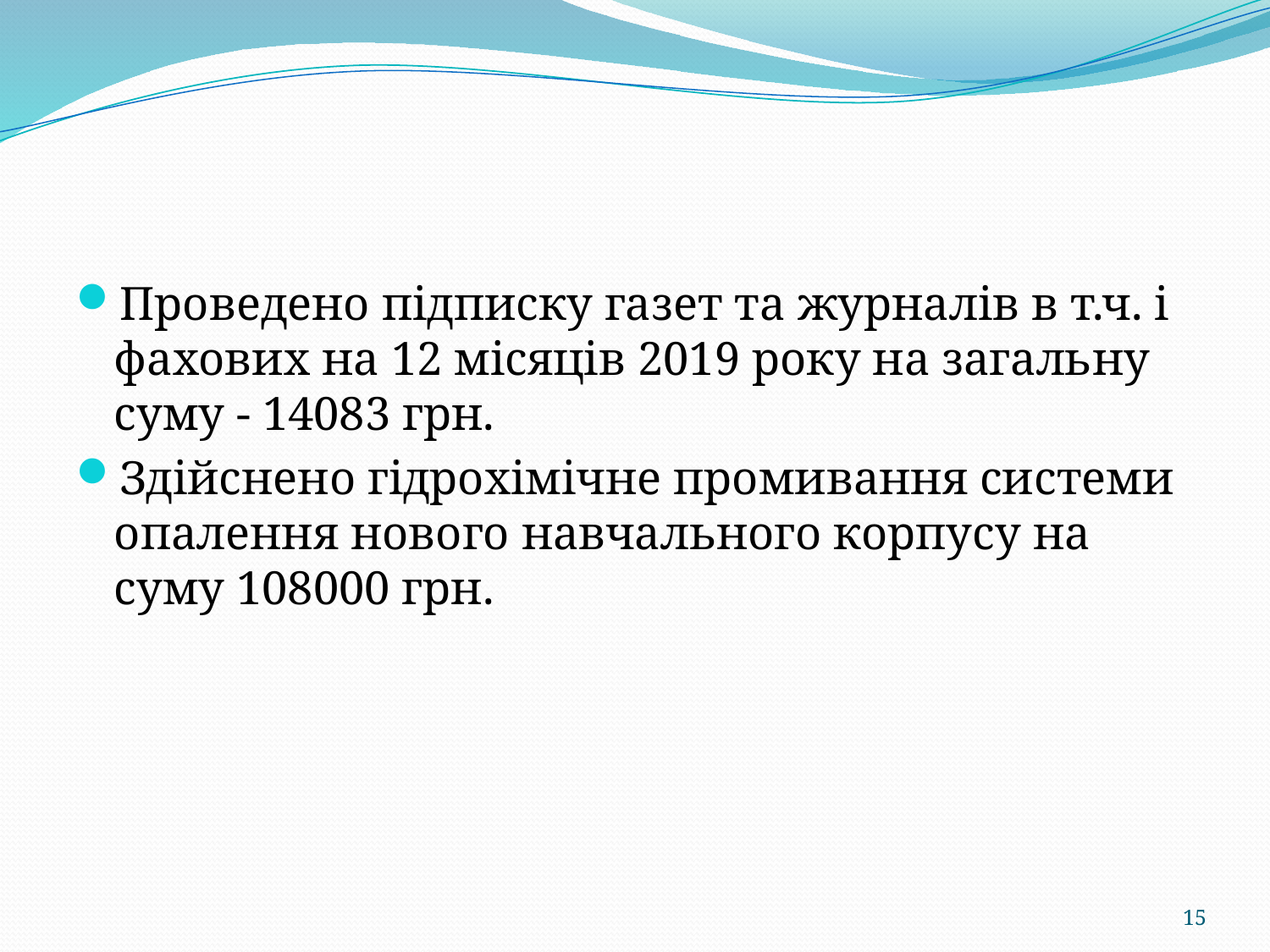

#
Проведено підписку газет та журналів в т.ч. і фахових на 12 місяців 2019 року на загальну суму - 14083 грн.
Здійснено гідрохімічне промивання системи опалення нового навчального корпусу на суму 108000 грн.

15